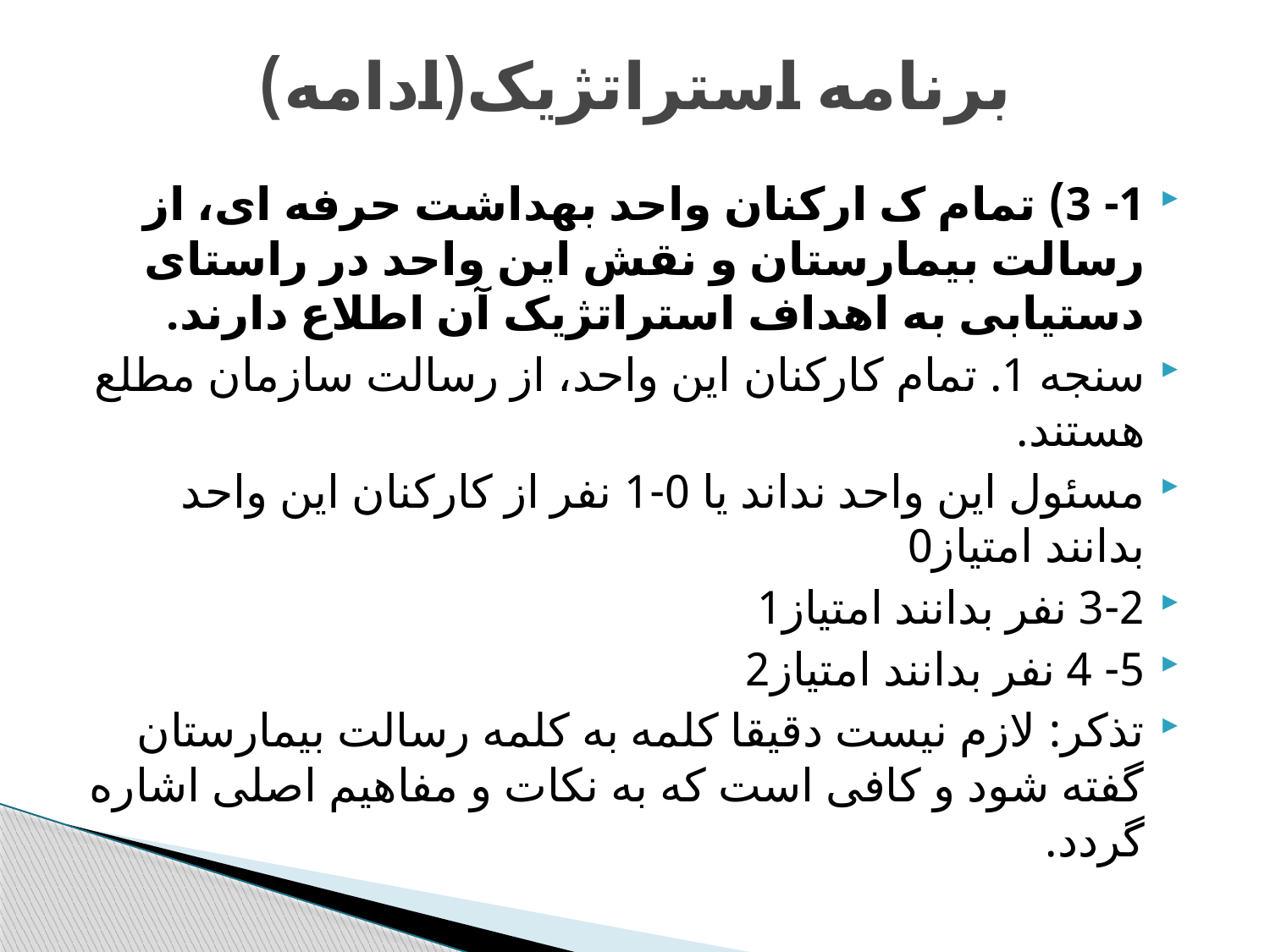

# برنامه استراتژیک(ادامه)
1- 3) تمام ک ارکنان واحد بهداشت حرفه ای، از رسالت بیمارستان و نقش این واحد در راستای دستیابی به اهداف استراتژیک آن اطلاع دارند.
سنجه 1. تمام كاركنان این واحد، از رسالت سازمان مطلع هستند.
مسئول این واحد نداند یا 0-1 نفر از کارکنان این واحد بدانند امتياز0
3-2 نفر بدانند امتياز1
5- 4 نفر بدانند امتياز2
تذکر: لازم نیست دقیقا کلمه به کلمه رسالت بیمارستان گفته شود و کافی است که به نکات و مفاهیم اصلی اشاره گردد.